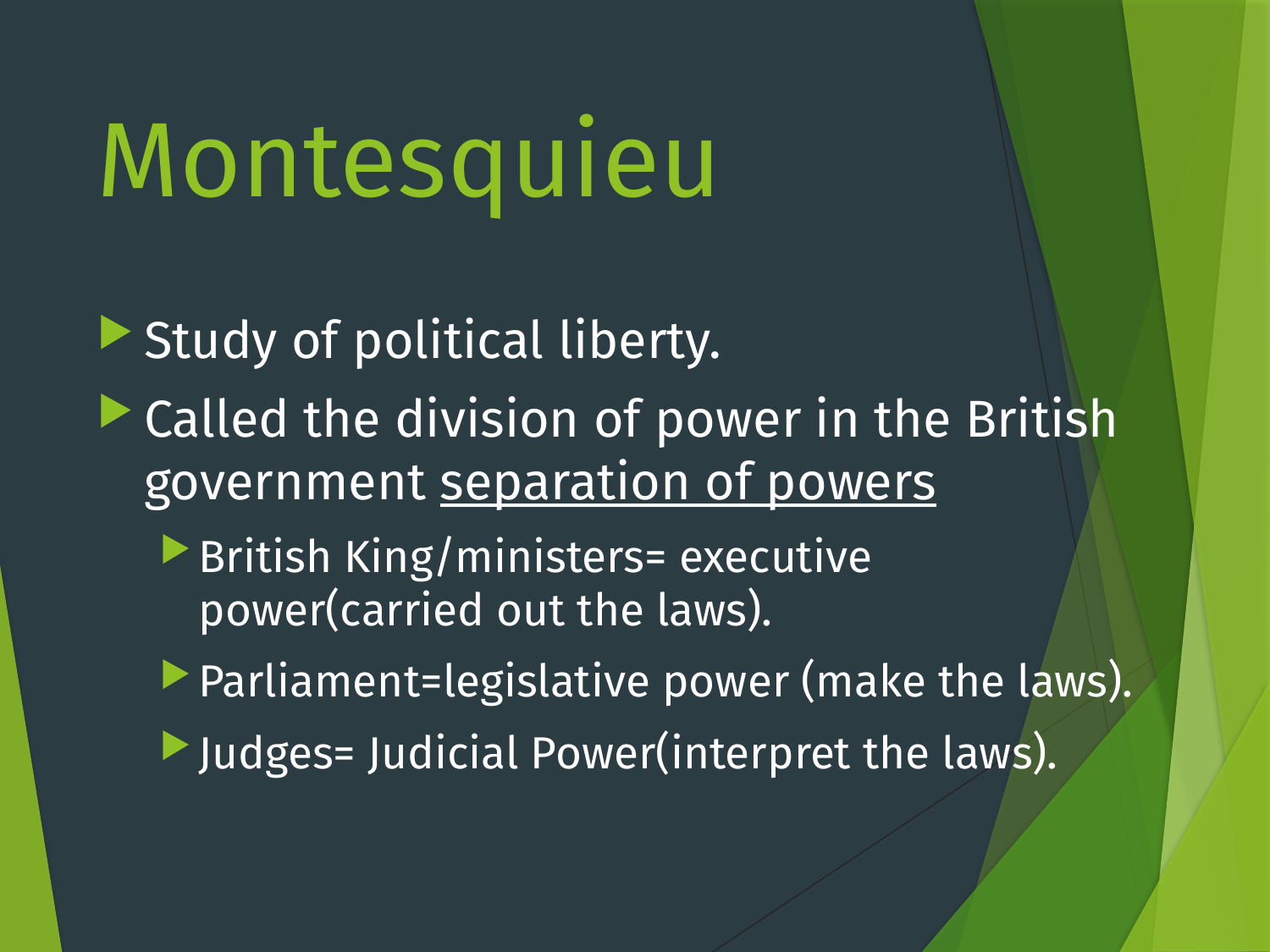

# Montesquieu
Study of political liberty.
Called the division of power in the British government separation of powers
British King/ministers= executive power(carried out the laws).
Parliament=legislative power (make the laws).
Judges= Judicial Power(interpret the laws).